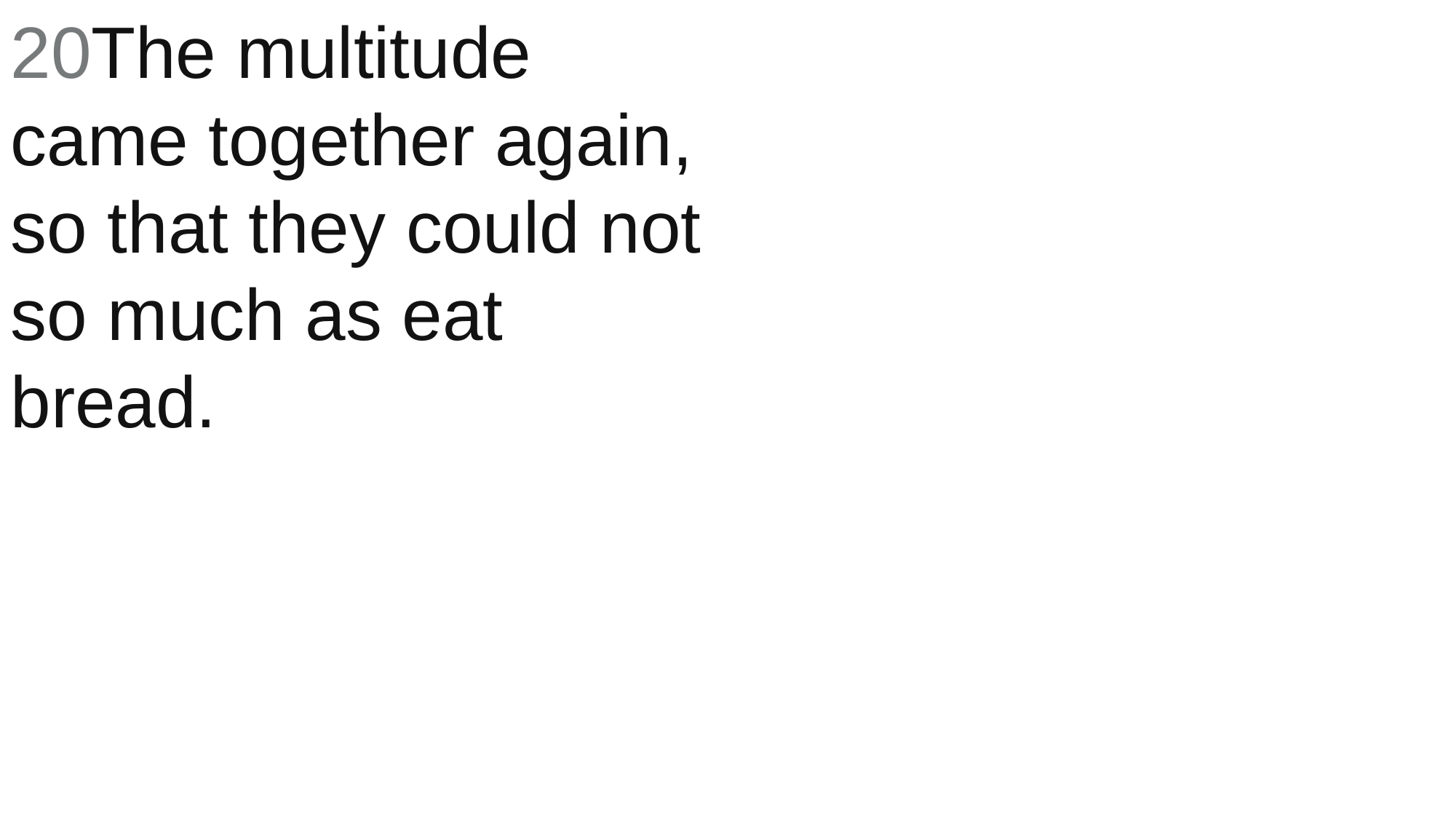

20The multitude came together again, so that they could not so much as eat bread.